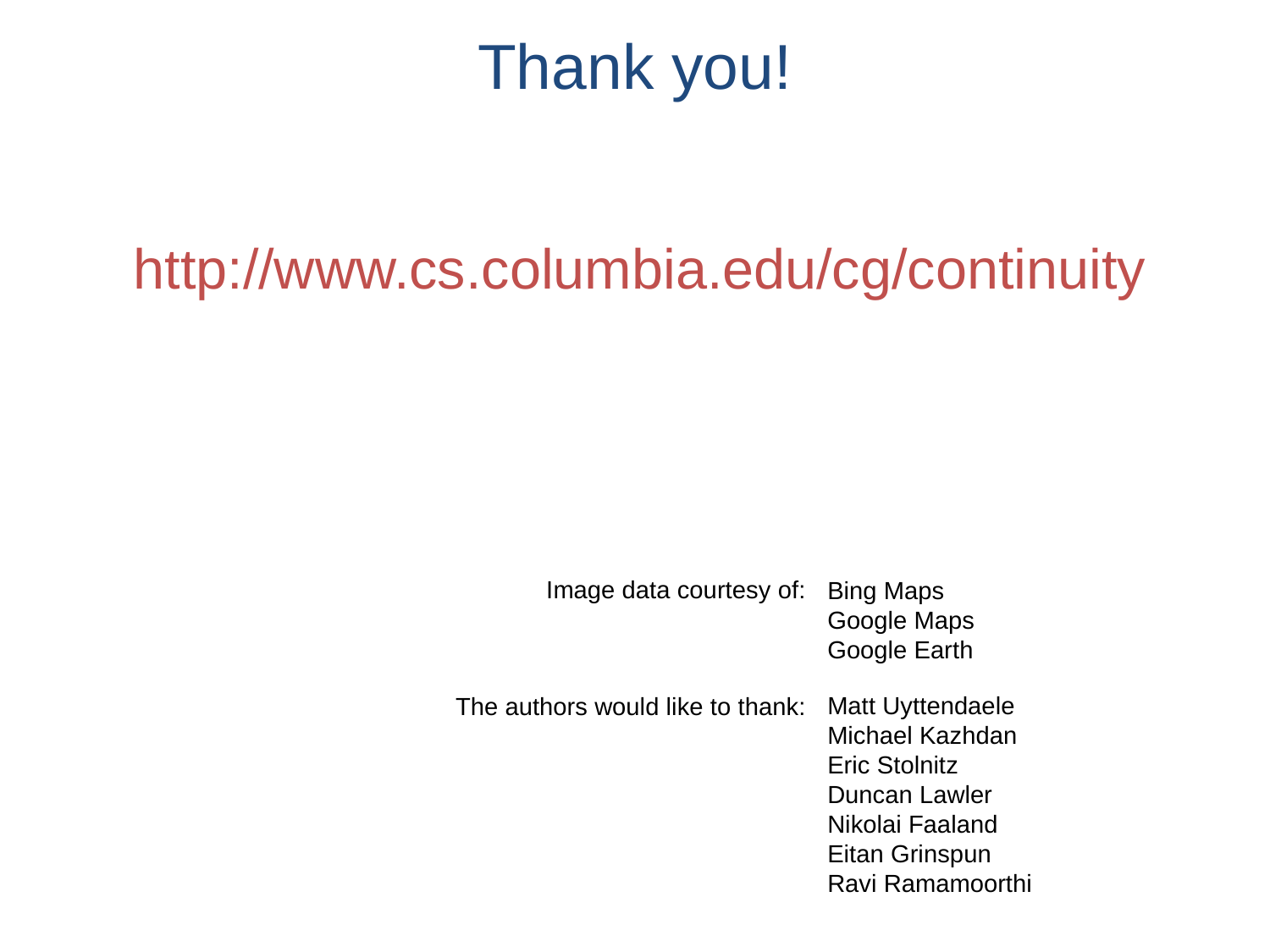

# Thank you!
http://www.cs.columbia.edu/cg/continuity

Image data courtesy of:

Bing Maps
Google Maps
Google Earth
Matt Uyttendaele
Michael Kazhdan
Eric Stolnitz
Duncan Lawler
Nikolai Faaland
Eitan Grinspun
Ravi Ramamoorthi
The authors would like to thank: